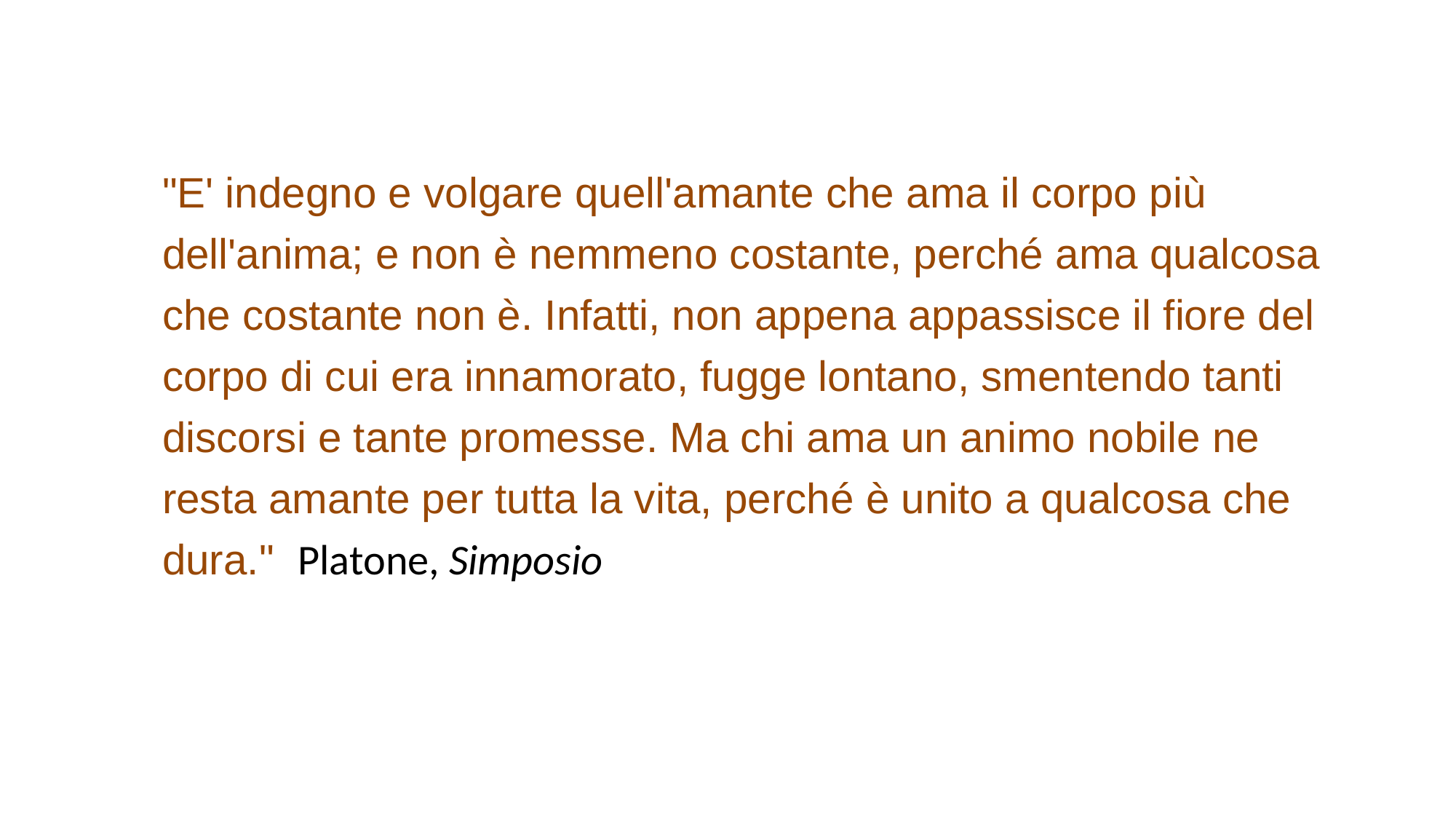

#
"E' indegno e volgare quell'amante che ama il corpo più dell'anima; e non è nemmeno costante, perché ama qualcosa che costante non è. Infatti, non appena appassisce il fiore del corpo di cui era innamorato, fugge lontano, smentendo tanti discorsi e tante promesse. Ma chi ama un animo nobile ne resta amante per tutta la vita, perché è unito a qualcosa che dura."  Platone, Simposio